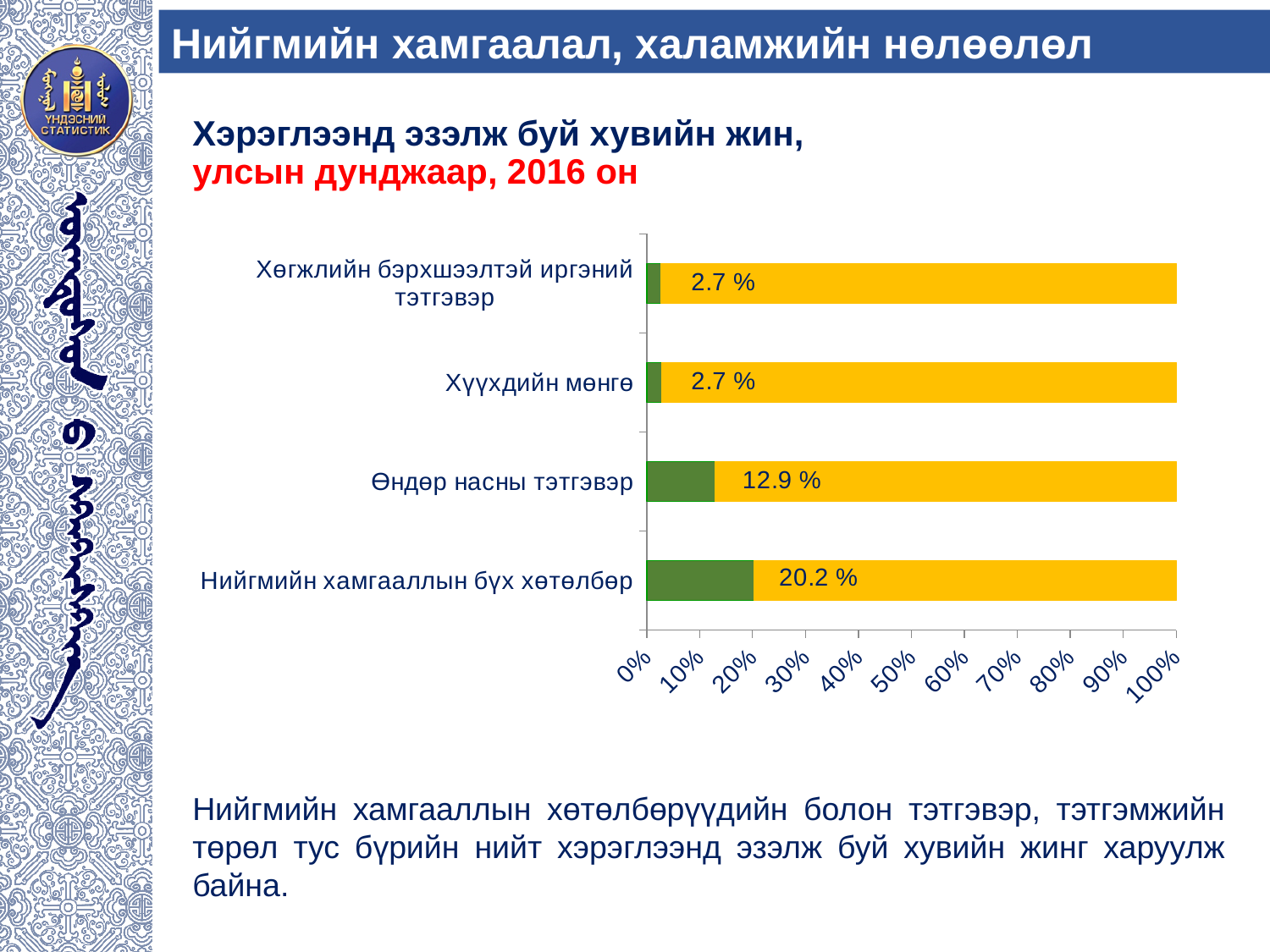

Нийгмийн хамгаалал, халамжийн нөлөөлөл
# Хэрэглээнд эзэлж буй хувийн жин, улсын дунджаар, 2016 он

### Chart

| Category |  |  |
|---|---|---|
| Нийгмийн хамгааллын бүх хөтөлбөр | 20.235103993885936 | 79.76489600611404 |
| Өндөр насны тэтгэвэр | 12.914638239405544 | 87.0853617605943 |
| Хүүхдийн мөнгө | 2.747591489334488 | 97.25240851066535 |
| Хөгжлийн бэрхшээлтэй иргэний тэтгэвэр | 2.689127817790101 | 97.31087218220974 |
Нийгмийн хамгааллын хөтөлбөрүүдийн болон тэтгэвэр, тэтгэмжийн төрөл тус бүрийн нийт хэрэглээнд эзэлж буй хувийн жинг харуулж байна.